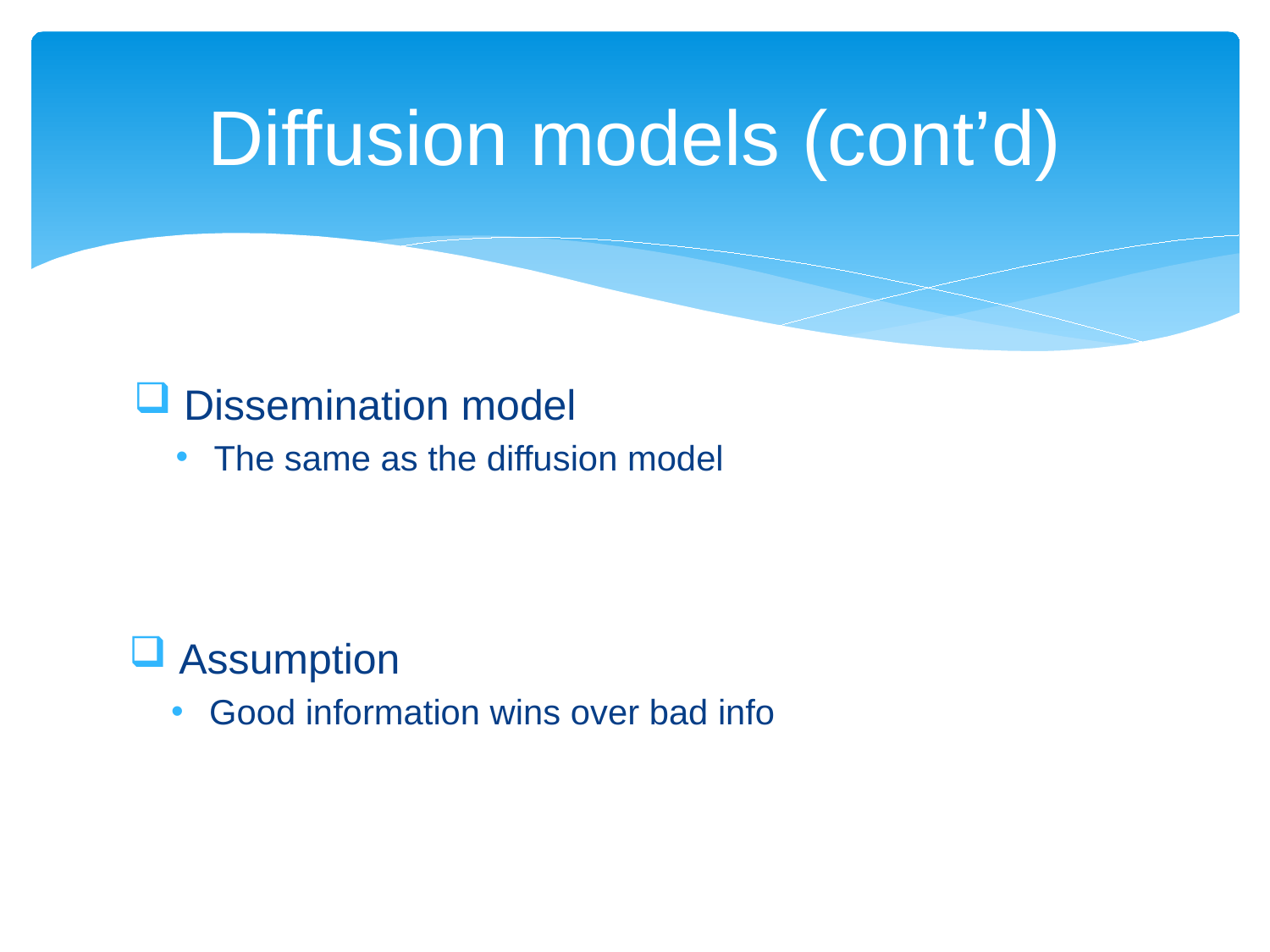

# Diffusion models (cont’d)
 Dissemination model
The same as the diffusion model
 Assumption
Good information wins over bad info